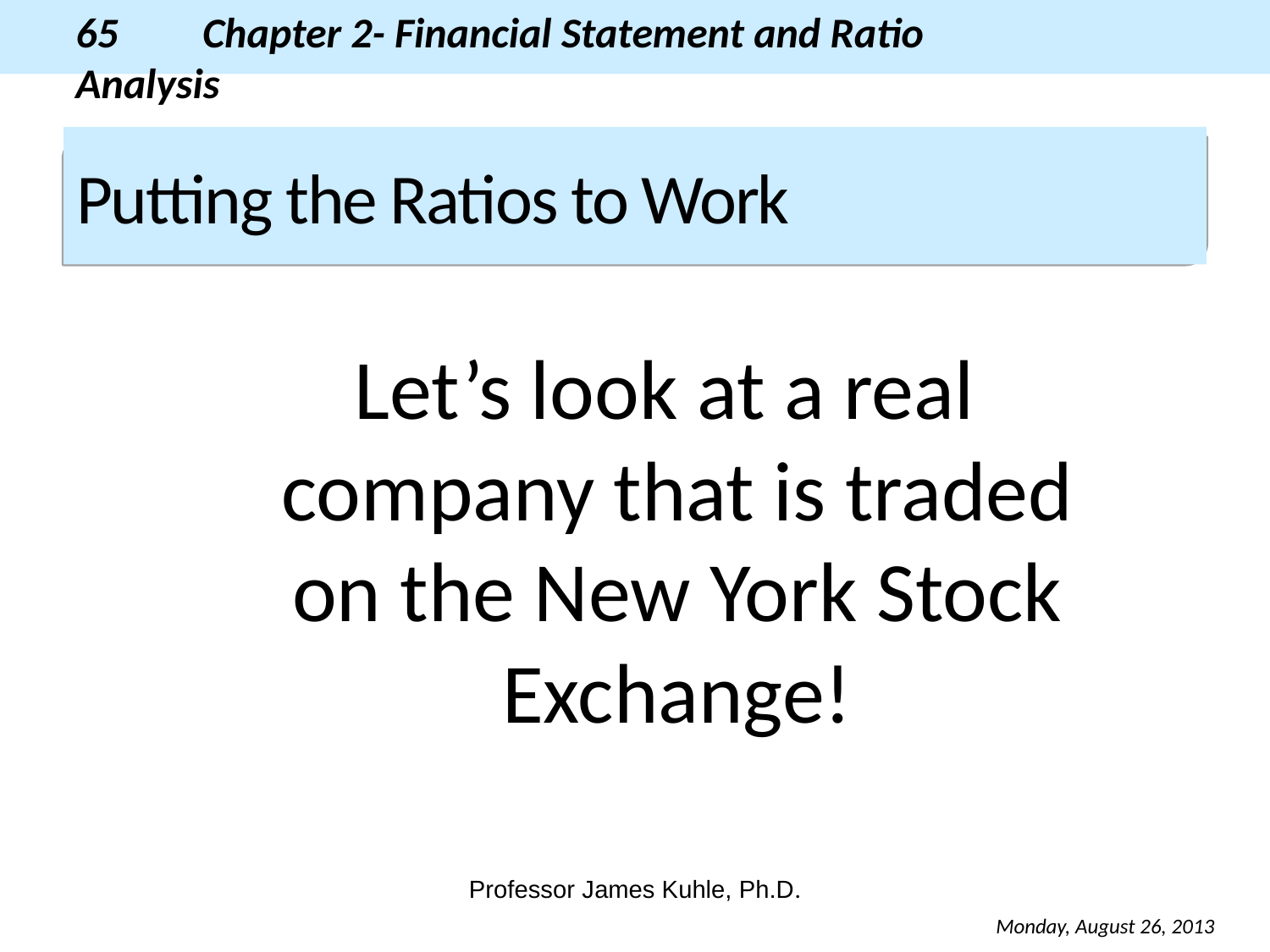

# Putting the Ratios to Work
Let’s look at a real company that is traded on the New York Stock Exchange!
Monday, August 26, 2013